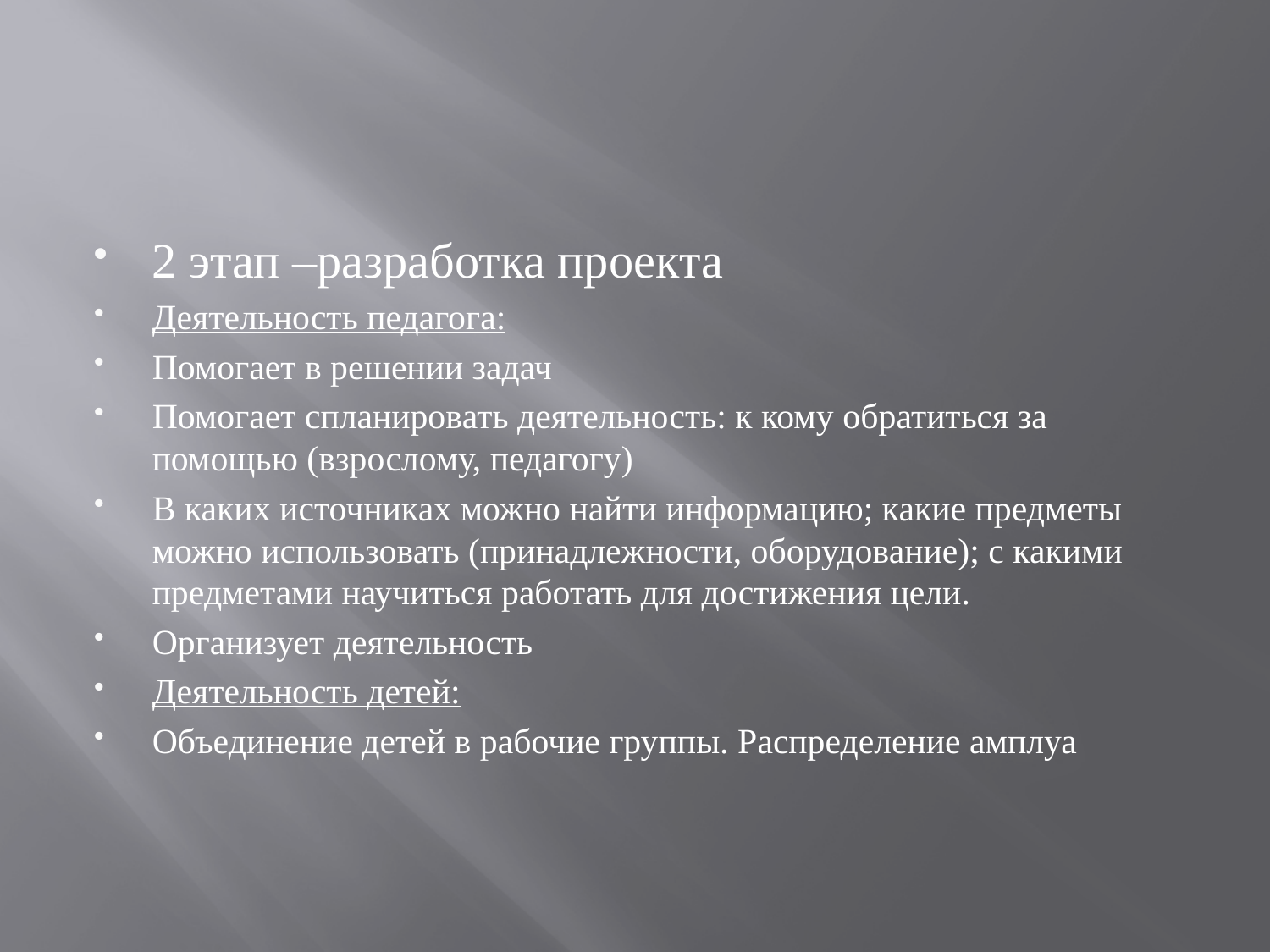

#
2 этап –разработка проекта
Деятельность педагога:
Помогает в решении задач
Помогает спланировать деятельность: к кому обратиться за помощью (взрослому, педагогу)
В каких источниках можно найти информацию; какие предметы можно использовать (принадлежности, оборудование); с какими предметами научиться работать для достижения цели.
Организует деятельность
Деятельность детей:
Объединение детей в рабочие группы. Распределение амплуа